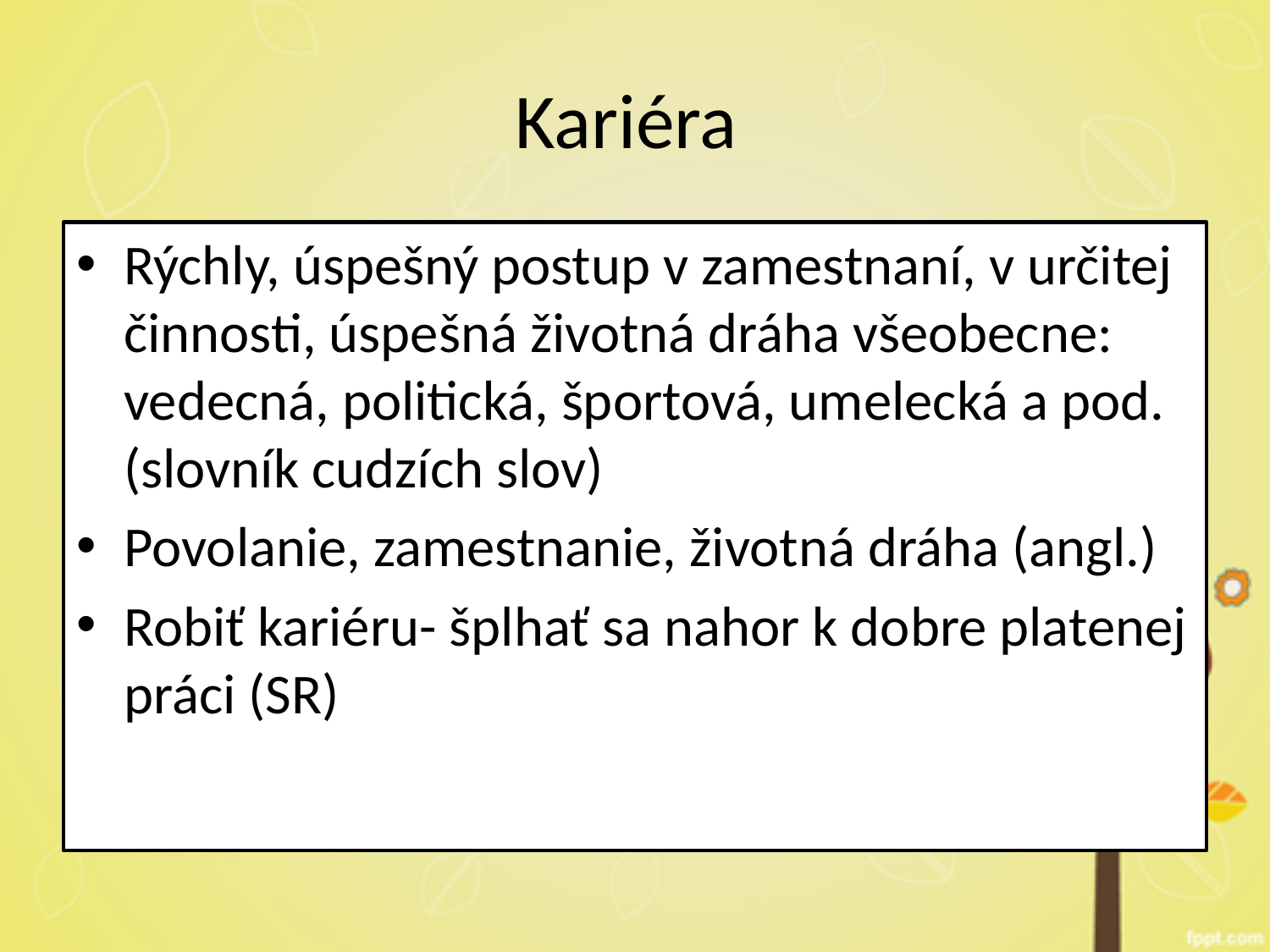

# Kariéra
Rýchly, úspešný postup v zamestnaní, v určitej činnosti, úspešná životná dráha všeobecne: vedecná, politická, športová, umelecká a pod. (slovník cudzích slov)
Povolanie, zamestnanie, životná dráha (angl.)
Robiť kariéru- šplhať sa nahor k dobre platenej práci (SR)